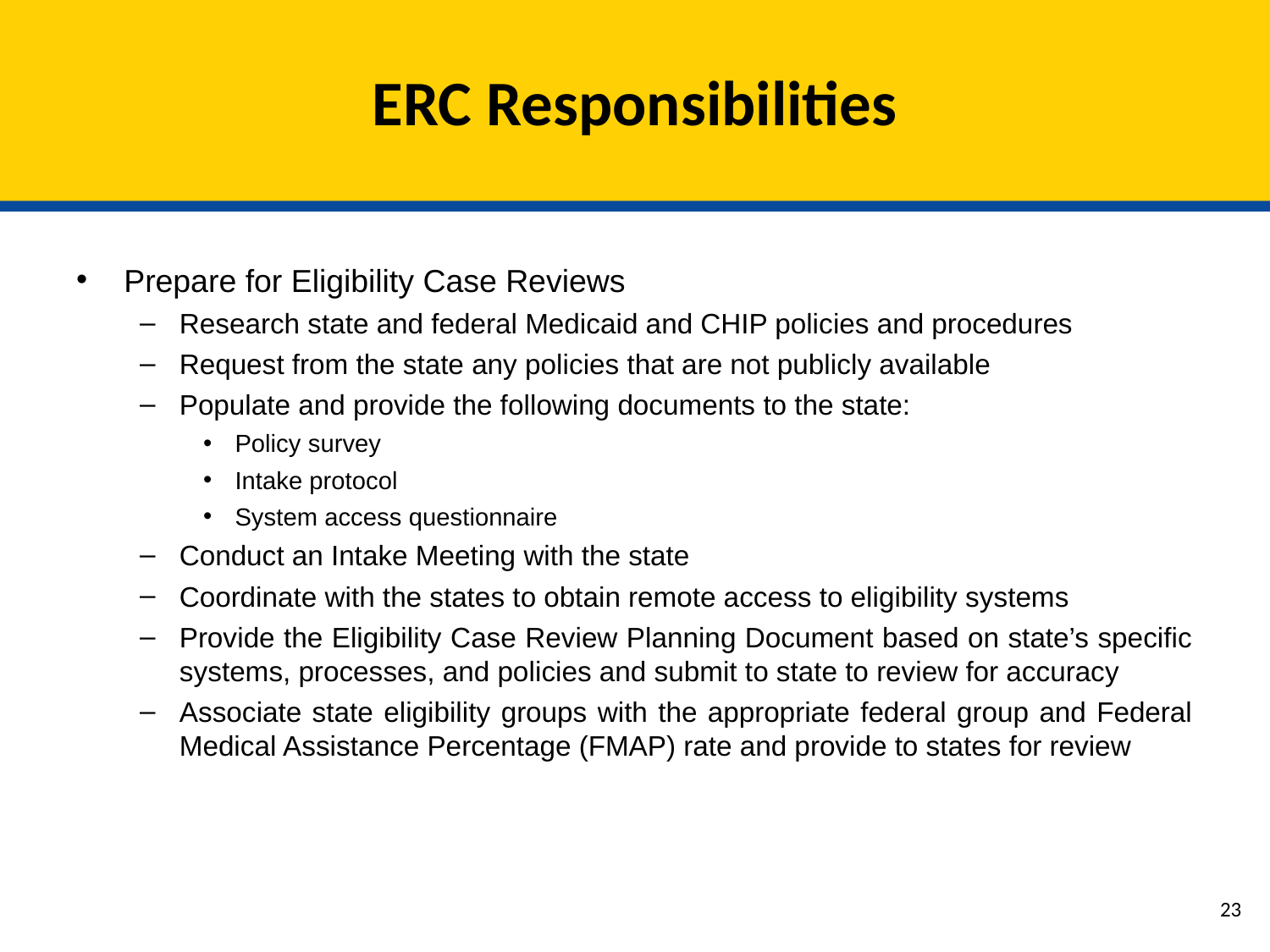

# ERC Responsibilities
Prepare for Eligibility Case Reviews
Research state and federal Medicaid and CHIP policies and procedures
Request from the state any policies that are not publicly available
Populate and provide the following documents to the state:
Policy survey
Intake protocol
System access questionnaire
Conduct an Intake Meeting with the state
Coordinate with the states to obtain remote access to eligibility systems
Provide the Eligibility Case Review Planning Document based on state’s specific systems, processes, and policies and submit to state to review for accuracy
Associate state eligibility groups with the appropriate federal group and Federal Medical Assistance Percentage (FMAP) rate and provide to states for review
23